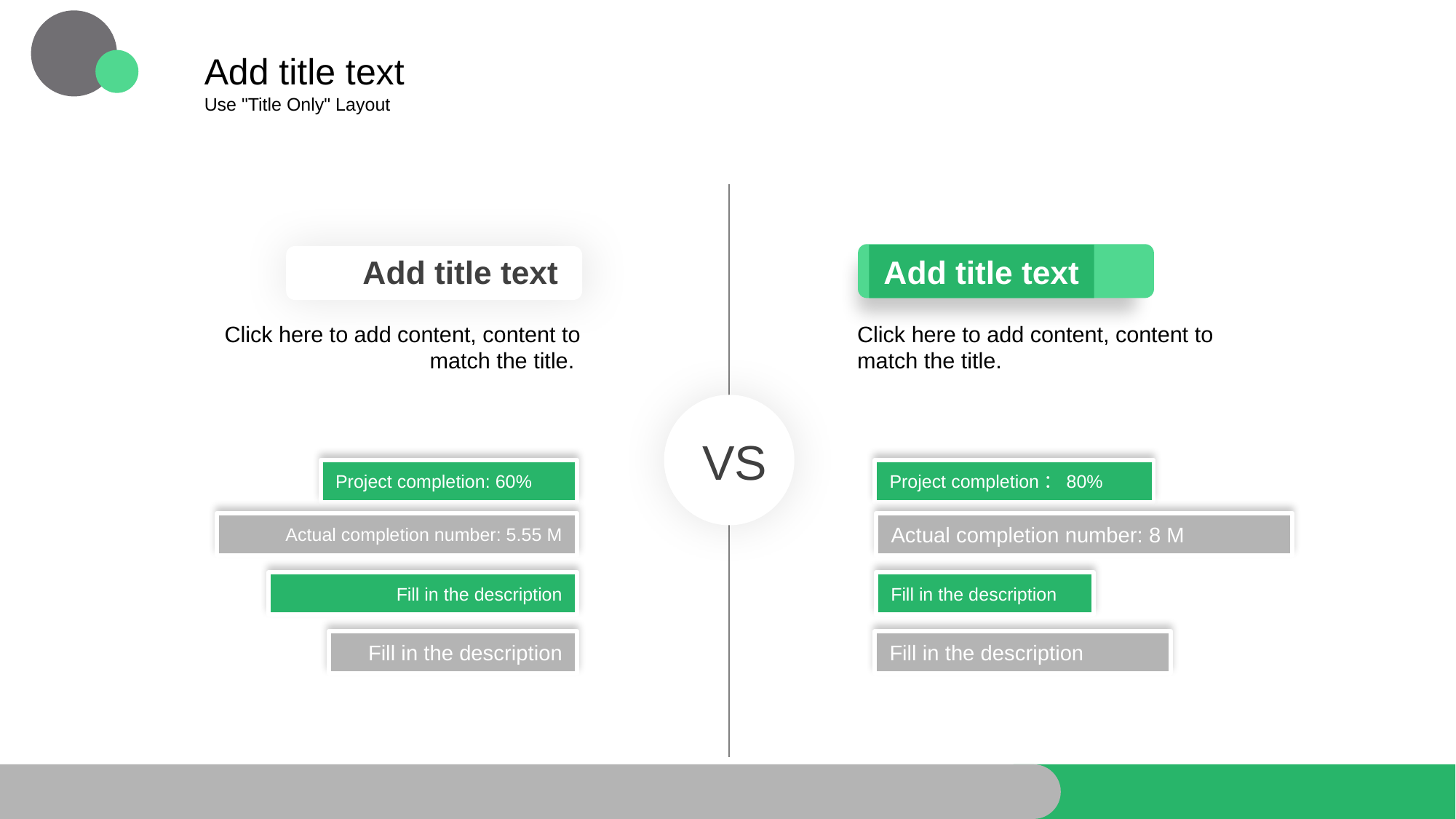

Add title text
Use "Title Only" Layout

Add title text
Add title text

Click here to add content, content to match the title.
Click here to add content, content to match the title.

VS
Project completion: 60%
Project completion：80%
Actual completion number: 5.55 M
Actual completion number: 8 M
Fill in the description
Fill in the description
Fill in the description
Fill in the description